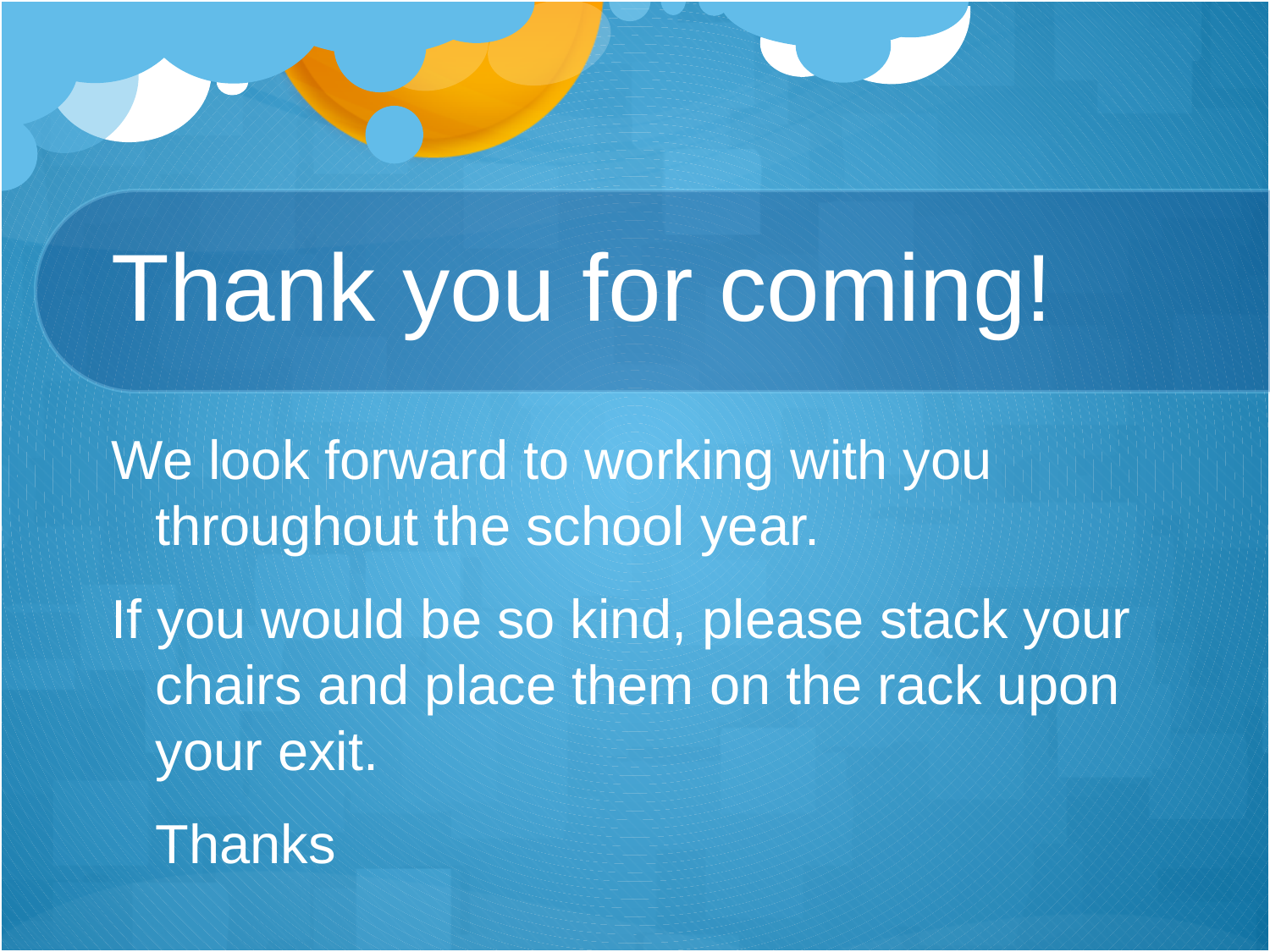

# Thank you for coming!
We look forward to working with you throughout the school year.
If you would be so kind, please stack your chairs and place them on the rack upon your exit.
							Thanks